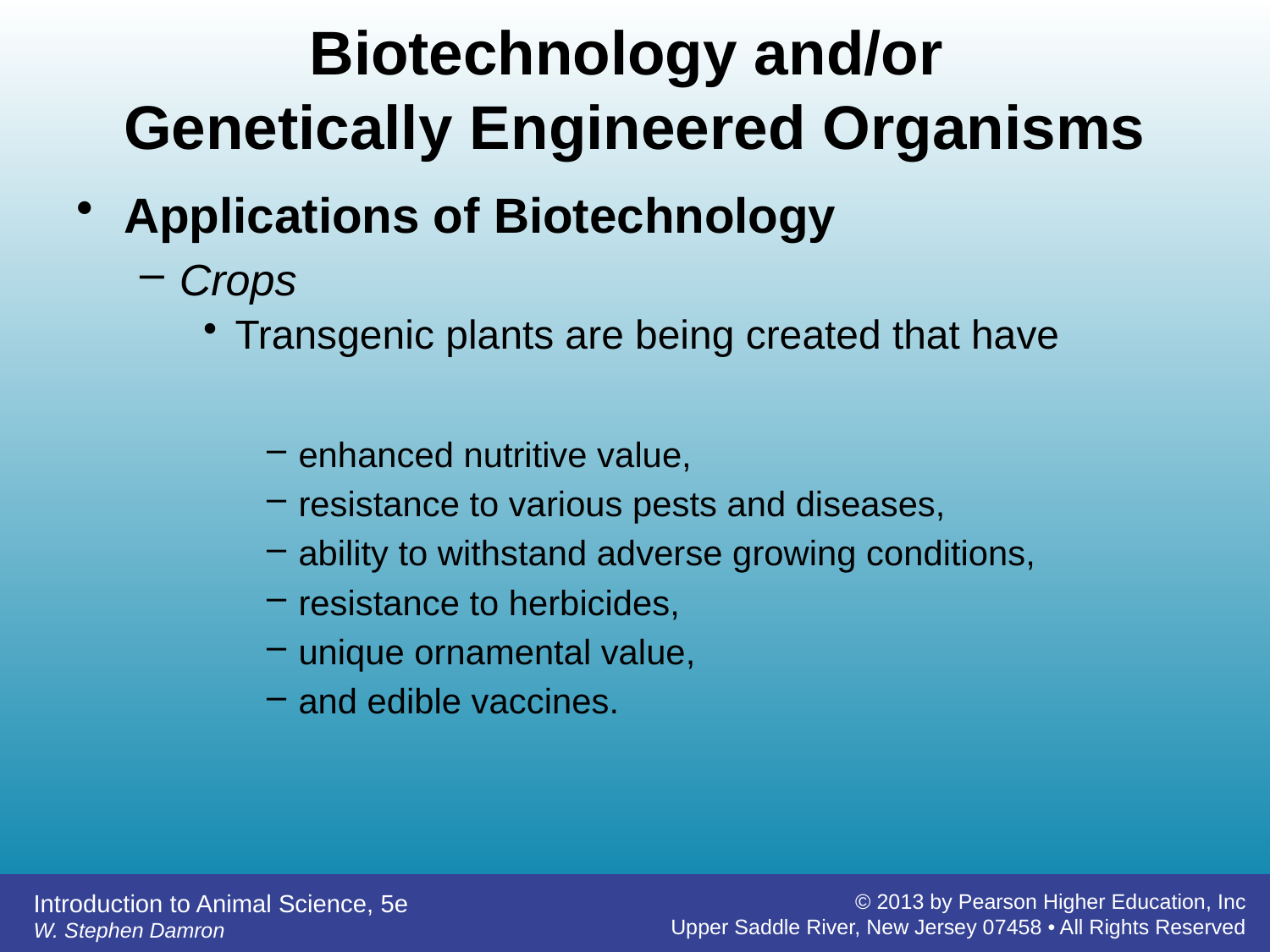

# Biotechnology and/or Genetically Engineered Organisms
Applications of Biotechnology
Crops
Transgenic plants are being created that have

enhanced nutritive value,
resistance to various pests and diseases,
ability to withstand adverse growing conditions,
resistance to herbicides,
unique ornamental value,
and edible vaccines.